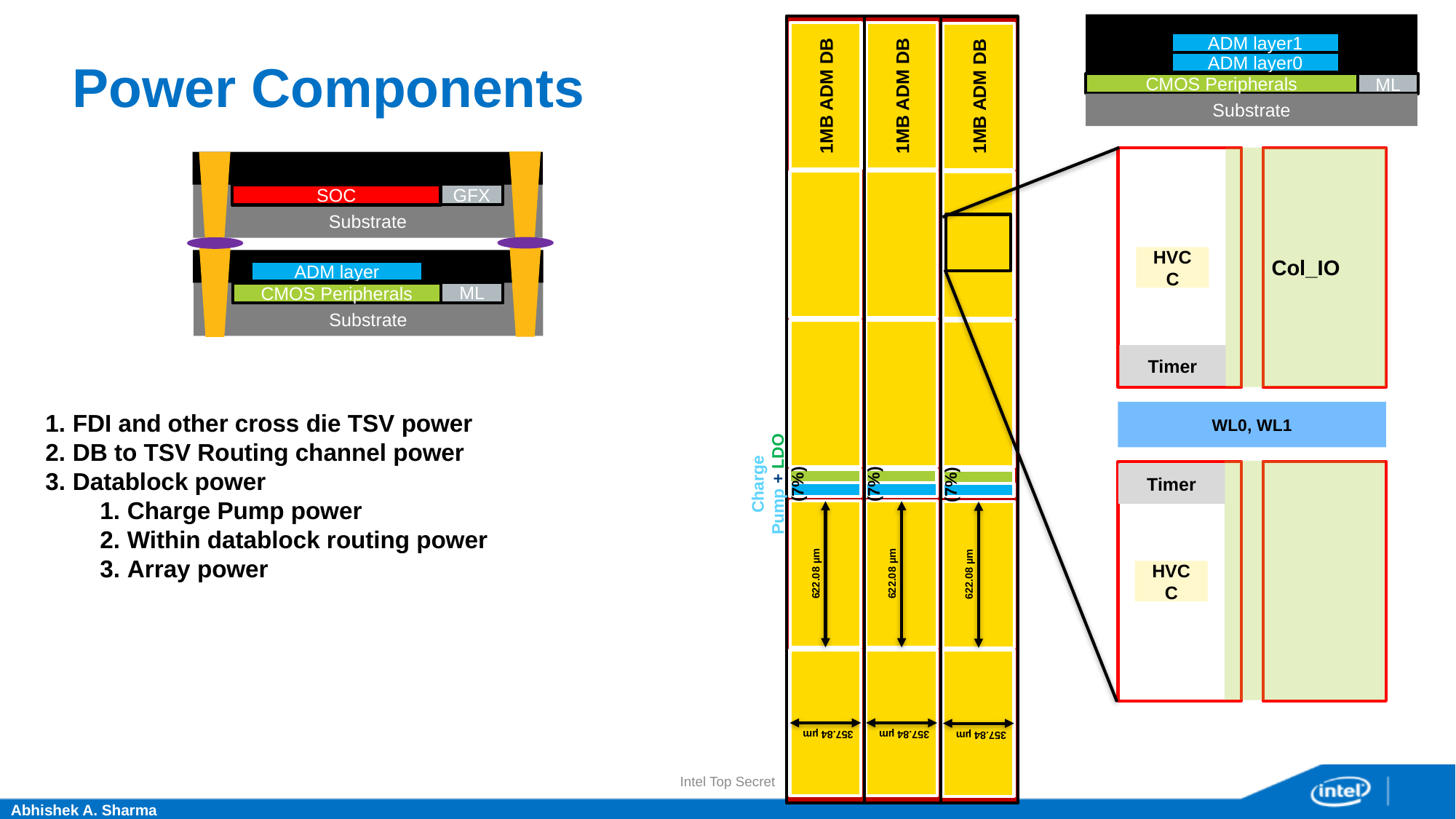

ADM layer1
ADM layer0
CMOS Peripherals
ML
Substrate
# Power Components
Col_IO

HVCC
Timer
WL0, WL1

Timer
HVCC

Substrate
GFX
SOC

ADM layer

Substrate
ML
CMOS Peripherals
Charge Pump + LDO (7%)

1MB ADM DB
622.08 µm
357.84 µm
Charge Pump + LDO (7%)

1MB ADM DB
622.08 µm
357.84 µm
Charge Pump + LDO (7%)

1MB ADM DB
622.08 µm
357.84 µm
FDI and other cross die TSV power
DB to TSV Routing channel power
Datablock power
Charge Pump power
Within datablock routing power
Array power
Intel Top Secret